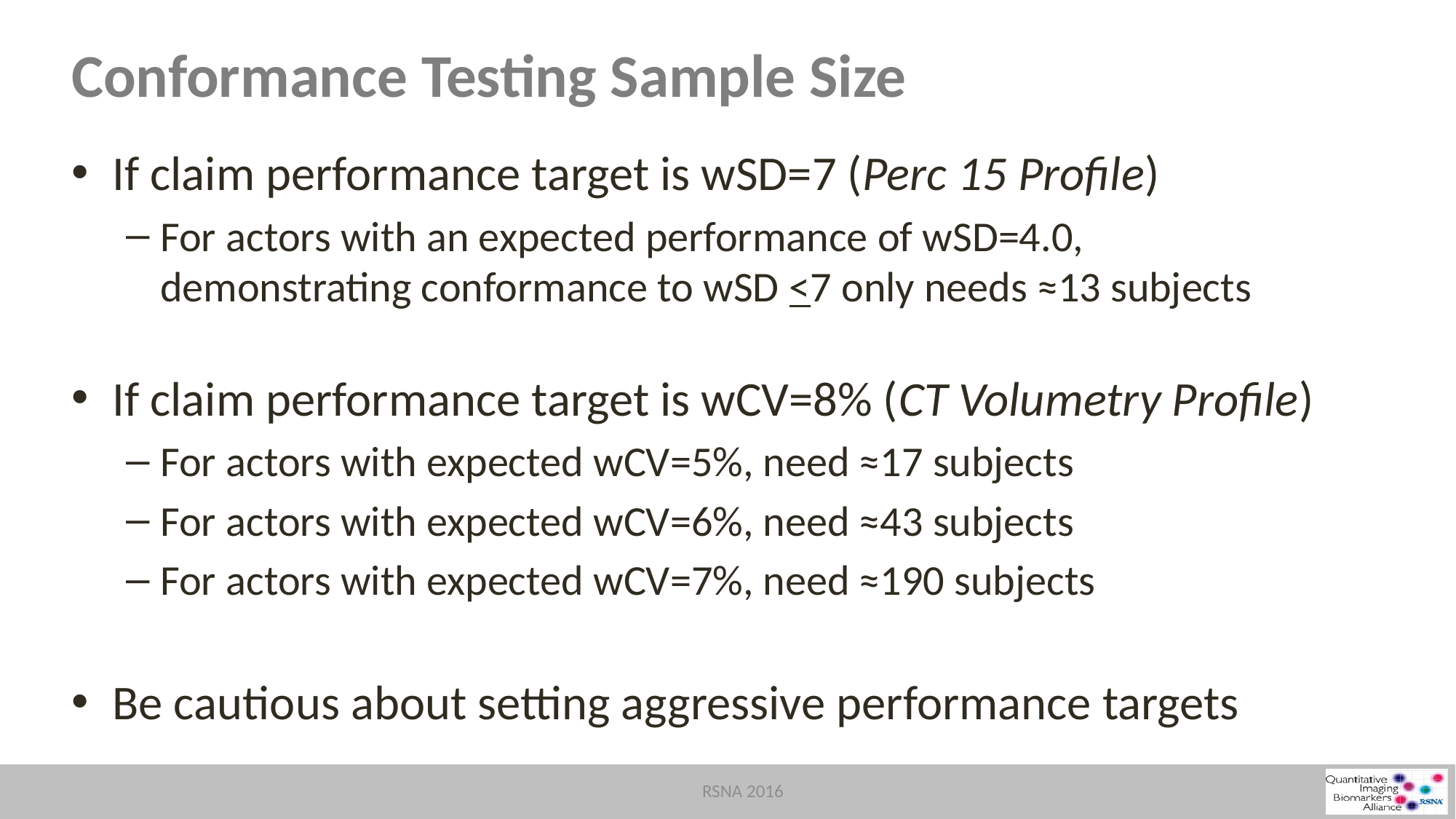

# Conformance Testing Sample Size
If claim performance target is wSD=7 (Perc 15 Profile)
For actors with an expected performance of wSD=4.0,
demonstrating conformance to wSD <7 only needs ≈13 subjects

If claim performance target is wCV=8% (CT Volumetry Profile)
For actors with expected wCV=5%, need ≈17 subjects
For actors with expected wCV=6%, need ≈43 subjects
For actors with expected wCV=7%, need ≈190 subjects

Be cautious about setting aggressive performance targets
RSNA 2016